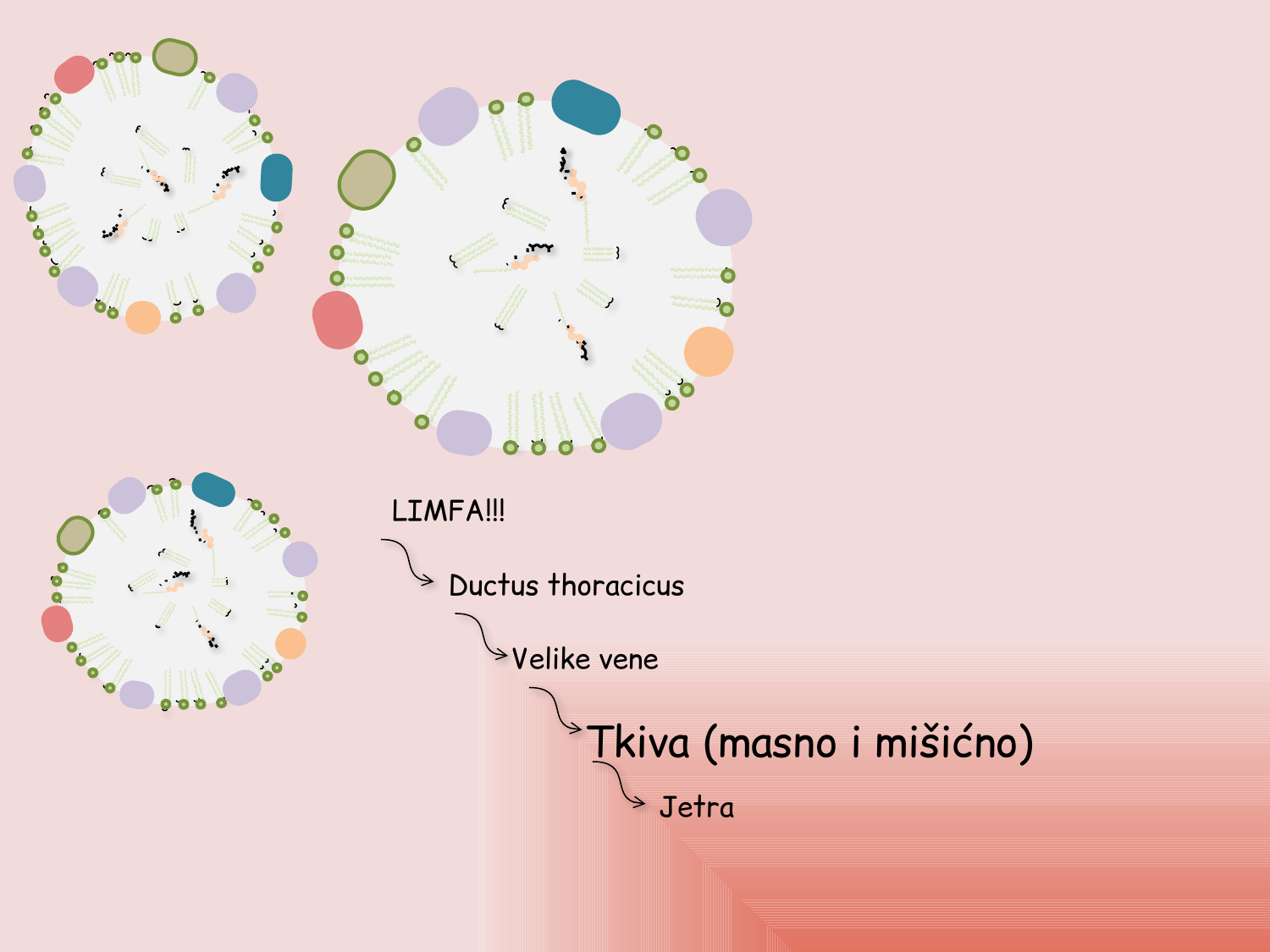

LIMFA!!!
Ductus thoracicus
Velike vene
Tkiva (masno i mišićno)
Jetra